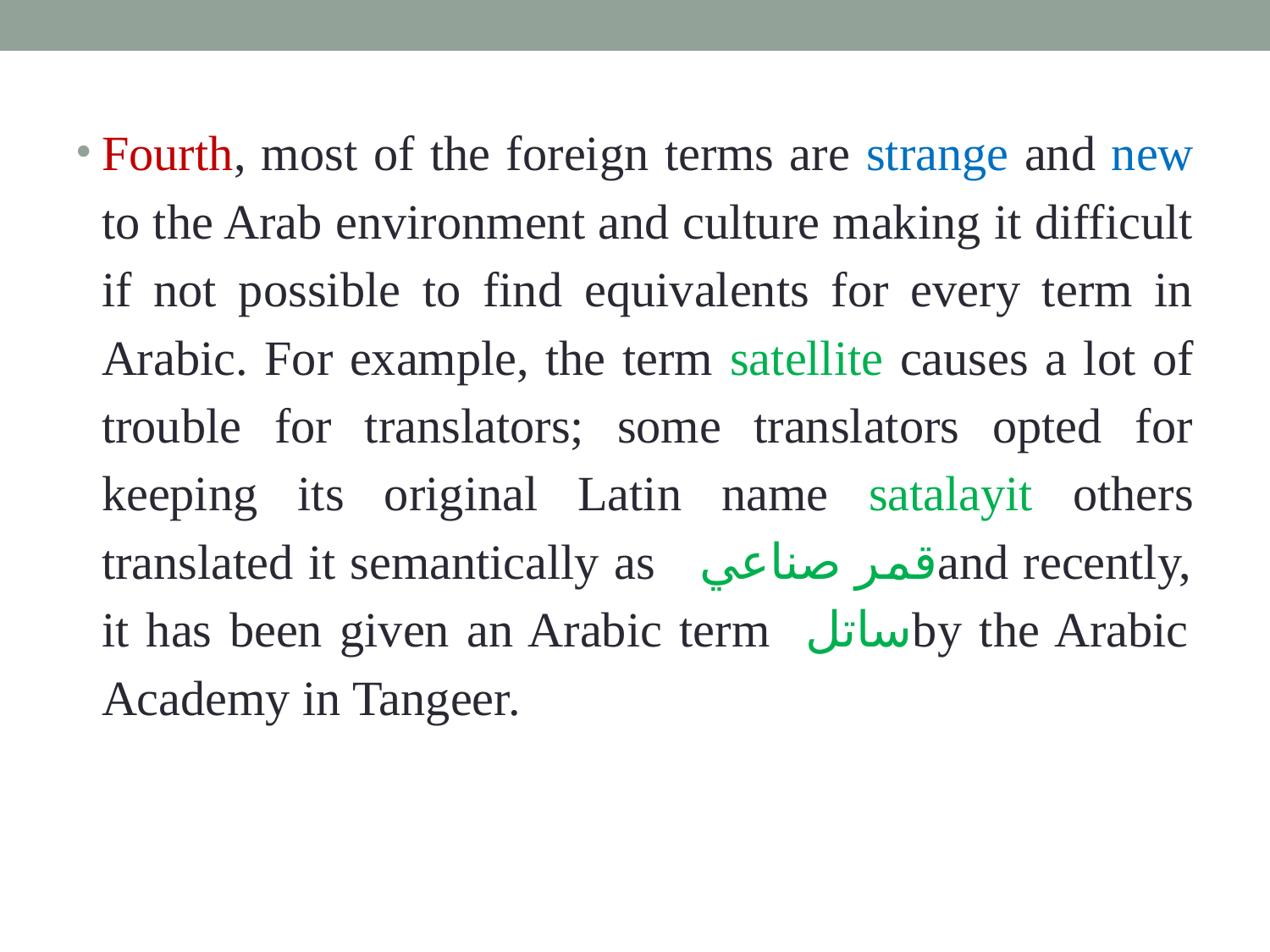

Fourth, most of the foreign terms are strange and new to the Arab environment and culture making it difficult if not possible to find equivalents for every term in Arabic. For example, the term satellite causes a lot of trouble for translators; some translators opted for keeping its original Latin name satalayit others translated it semantically as   قمر صناعيand recently, it has been given an Arabic term  ساتلby the Arabic Academy in Tangeer.